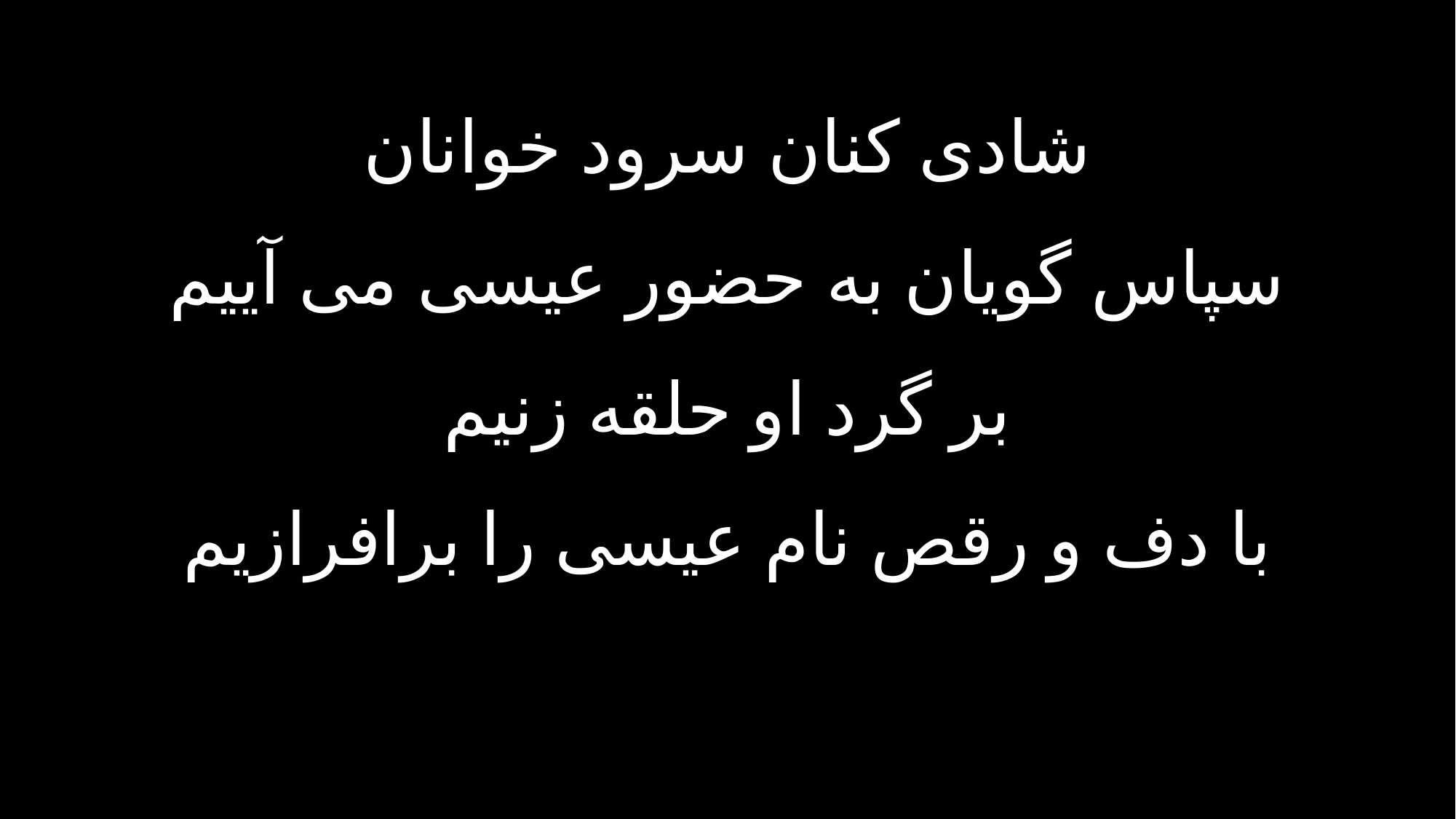

شادی کنان سرود خوانان
سپاس گویان به حضور عیسی می آییم
بر گرد او حلقه زنیم
با دف و رقص نام عیسی را برافرازیم